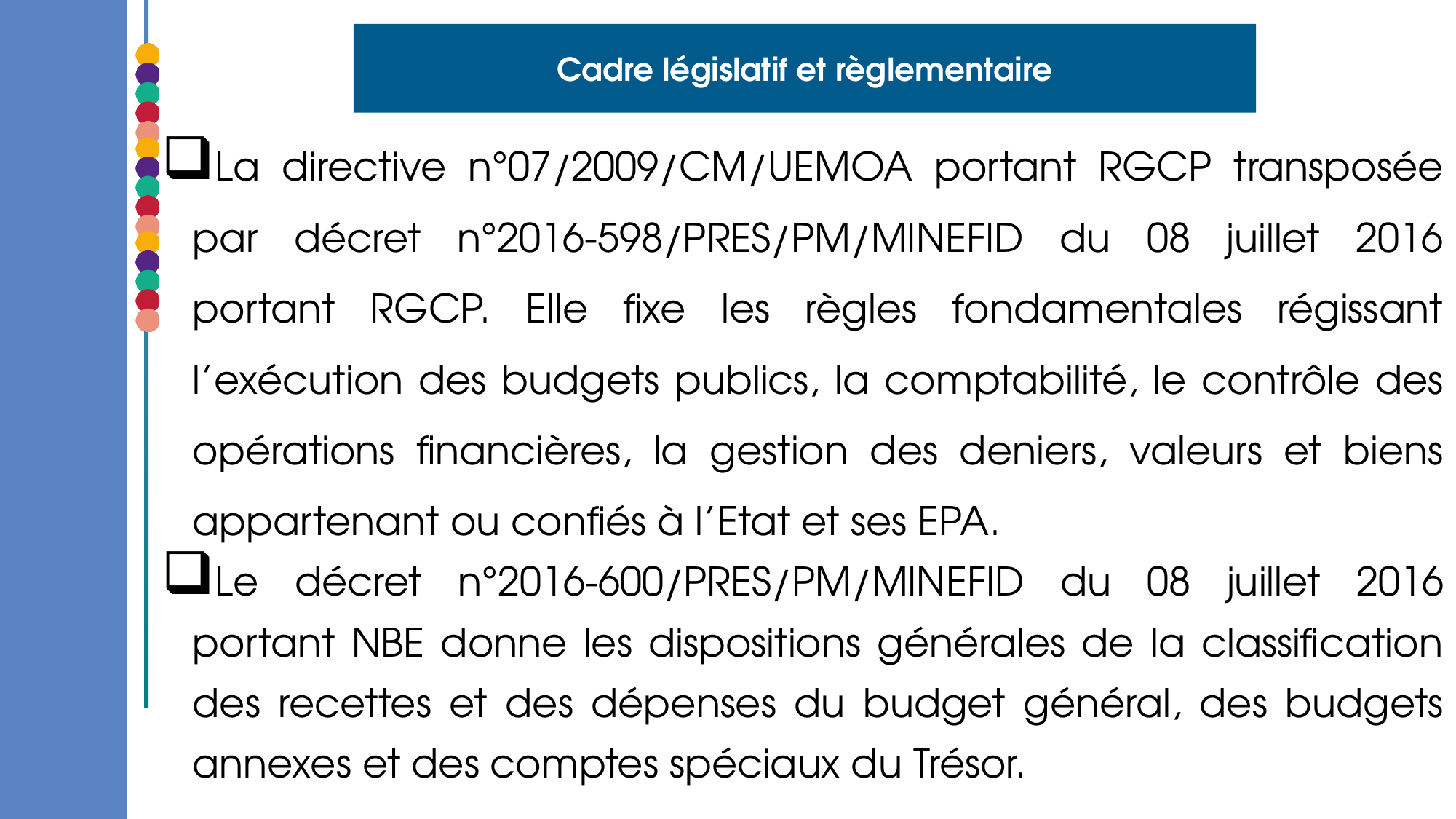

Cadre législatif et règlementaire
La directive n°07/2009/CM/UEMOA portant RGCP transposée par décret n°2016-598/PRES/PM/MINEFID du 08 juillet 2016 portant RGCP. Elle fixe les règles fondamentales régissant l’exécution des budgets publics, la comptabilité, le contrôle des opérations financières, la gestion des deniers, valeurs et biens appartenant ou confiés à l’Etat et ses EPA.
Le décret n°2016-600/PRES/PM/MINEFID du 08 juillet 2016 portant NBE donne les dispositions générales de la classification des recettes et des dépenses du budget général, des budgets annexes et des comptes spéciaux du Trésor.